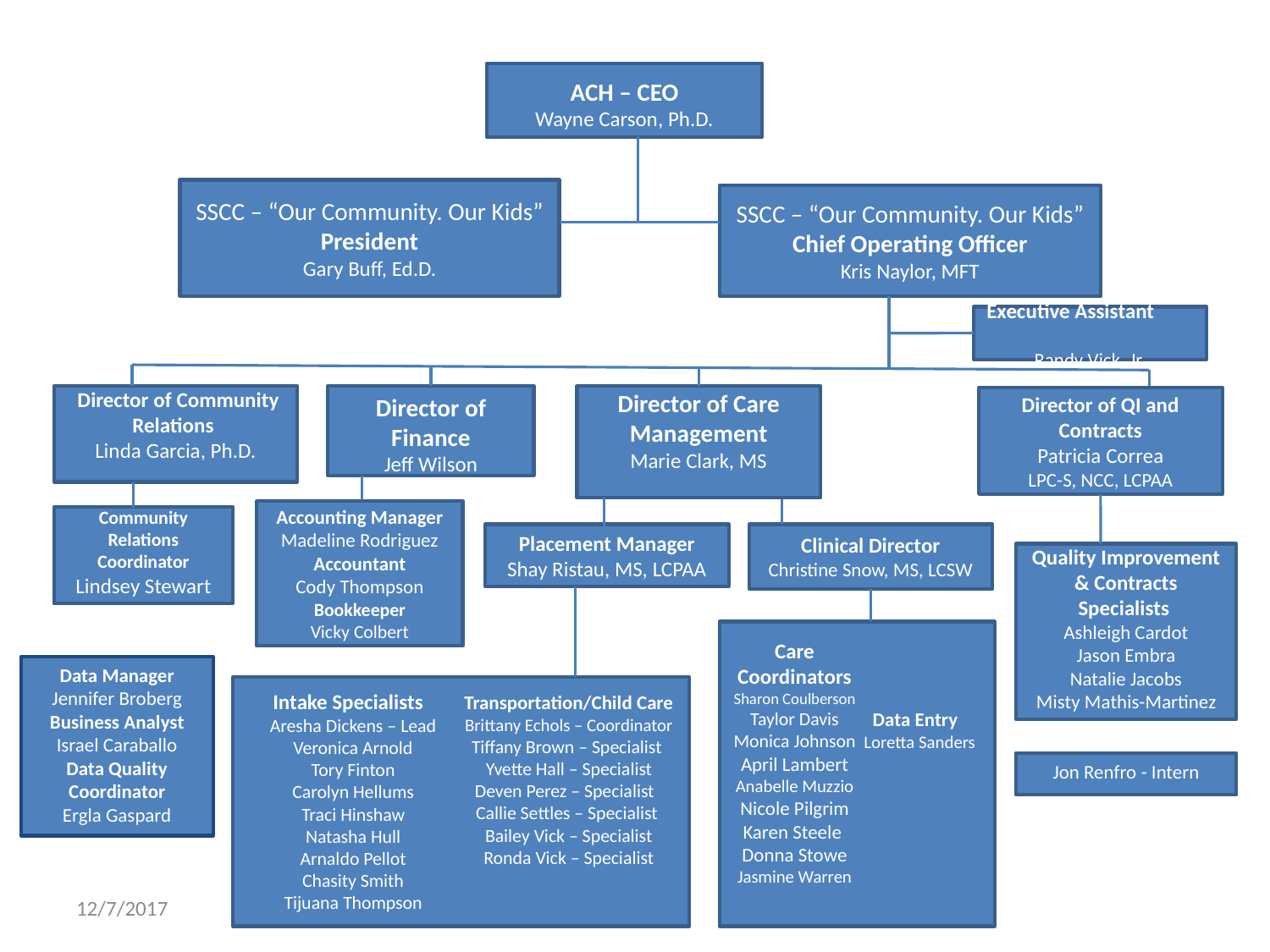

ACH – CEO
Wayne Carson, Ph.D.

SSCC – “Our Community. Our Kids”
President
Gary Buff, Ed.D.
SSCC – “Our Community. Our Kids”
Chief Operating Officer
Kris Naylor, MFT

Executive Assistant
Randy Vick, Jr.

 Director of Community Relations
Linda Garcia, Ph.D.

Director of Finance
Jeff Wilson

Director of Care Management
Marie Clark, MS

Director of QI and
Contracts
Patricia Correa
LPC-S, NCC, LCPAA

Accounting Manager
Madeline Rodriguez
Accountant
Cody Thompson
Bookkeeper
Vicky Colbert

Community Relations Coordinator
Lindsey Stewart

Placement Manager
Shay Ristau, MS, LCPAA
Clinical Director
Christine Snow, MS, LCSW

Quality Improvement & Contracts Specialists
Ashleigh Cardot
Jason Embra
Natalie Jacobs
Misty Mathis-Martinez

Care
Coordinators
Sharon Coulberson
Taylor Davis
Monica Johnson
April Lambert
Anabelle Muzzio
Nicole Pilgrim
Karen Steele
Donna Stowe
Jasmine Warren

Data Entry
Loretta Sanders
Data Manager
Jennifer Broberg
Business Analyst
Israel Caraballo
Data Quality Coordinator
Ergla Gaspard

Intake Specialists
Aresha Dickens – Lead
Veronica Arnold
Tory Finton
Carolyn Hellums
Traci Hinshaw
Natasha Hull
Arnaldo Pellot
Chasity Smith
Tijuana Thompson

Transportation/Child Care
Brittany Echols – Coordinator
Tiffany Brown – Specialist
Yvette Hall – Specialist
Deven Perez – Specialist
Callie Settles – Specialist
Bailey Vick – Specialist
Ronda Vick – Specialist

Jon Renfro - Intern

12/7/2017